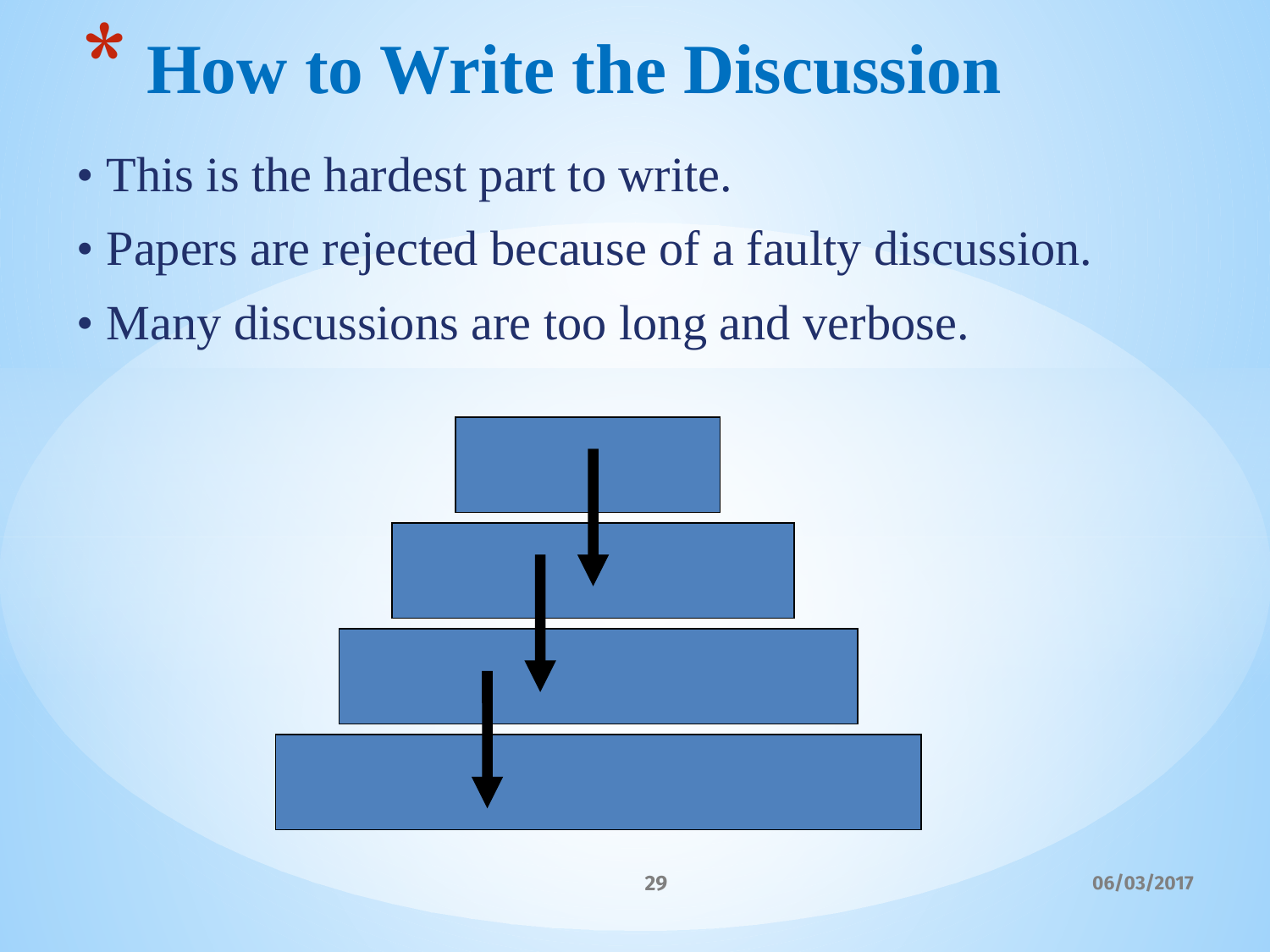

# How to Write the Discussion
• This is the hardest part to write.
• Papers are rejected because of a faulty discussion.
• Many discussions are too long and verbose.

29
06/03/2017